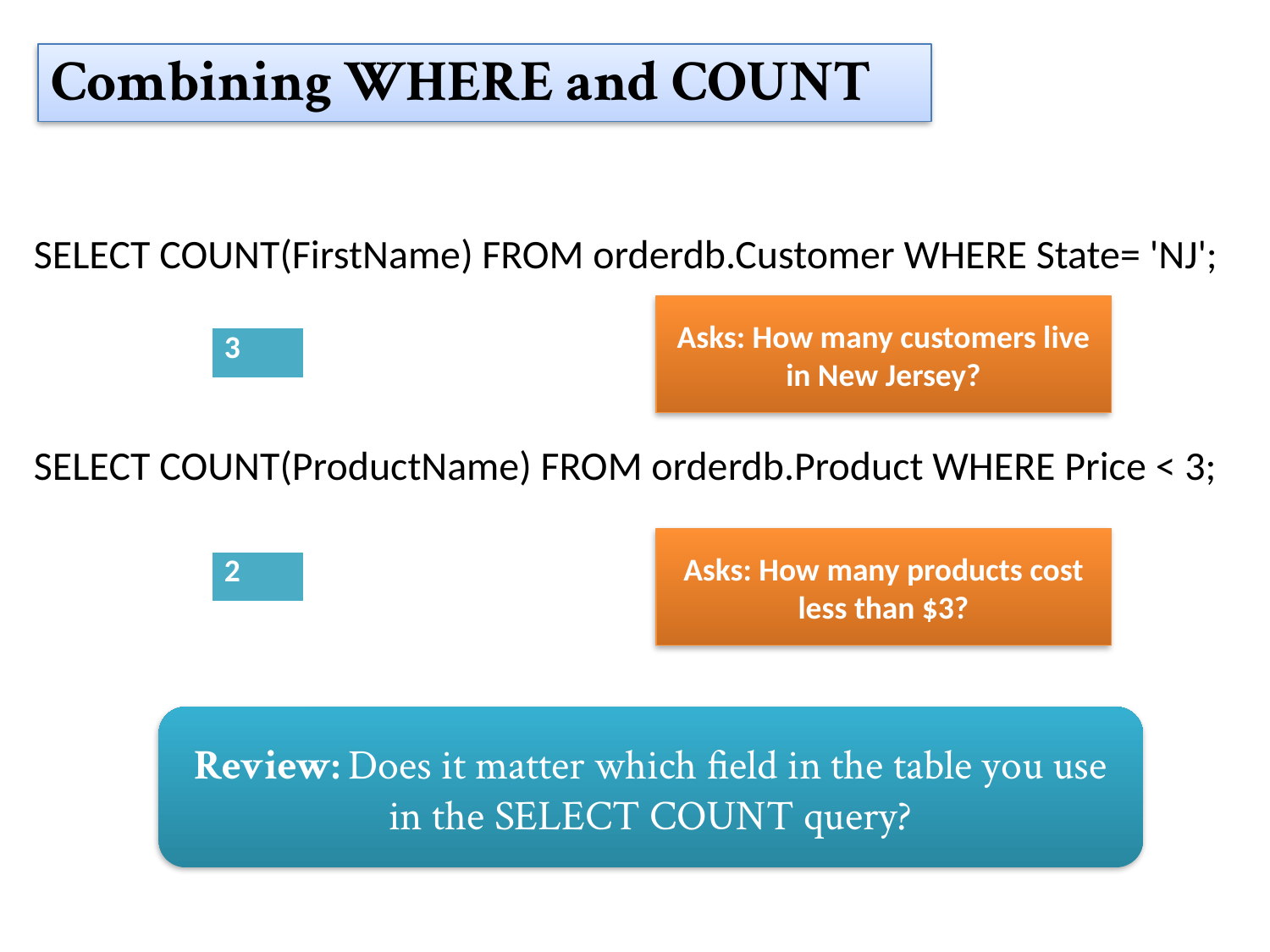

Combining WHERE and COUNT
SELECT COUNT(FirstName) FROM orderdb.Customer WHERE State= 'NJ';

SELECT COUNT(ProductName) FROM orderdb.Product WHERE Price < 3;

Asks: How many customers live in New Jersey?
| 3 |
| --- |
Asks: How many products cost less than $3?
| 2 |
| --- |
Review: Does it matter which field in the table you use in the SELECT COUNT query?